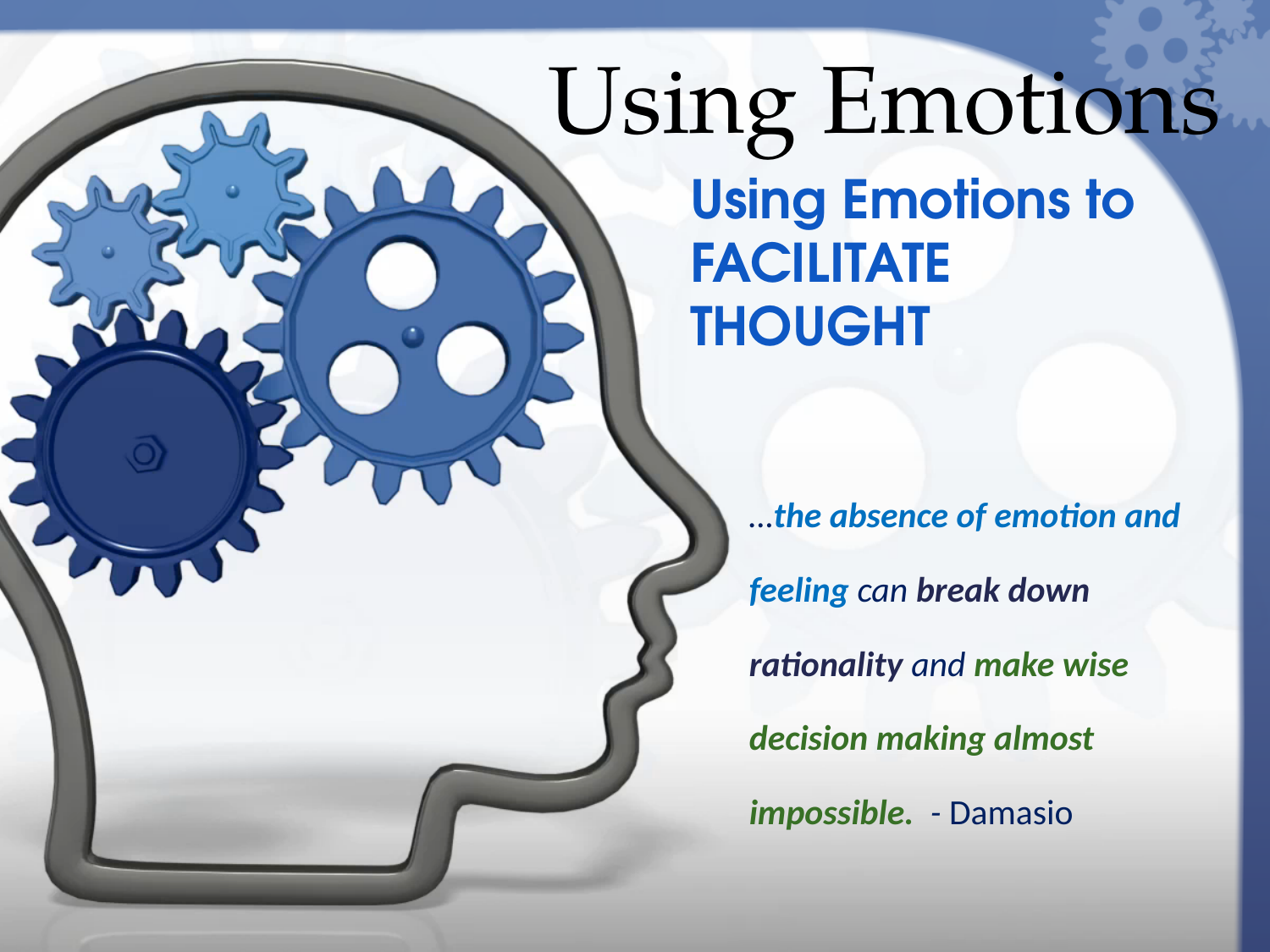

Using Emotions
# Using Emotions to FACILITATE THOUGHT
…the absence of emotion and feeling can break down rationality and make wise decision making almost impossible.  - Damasio